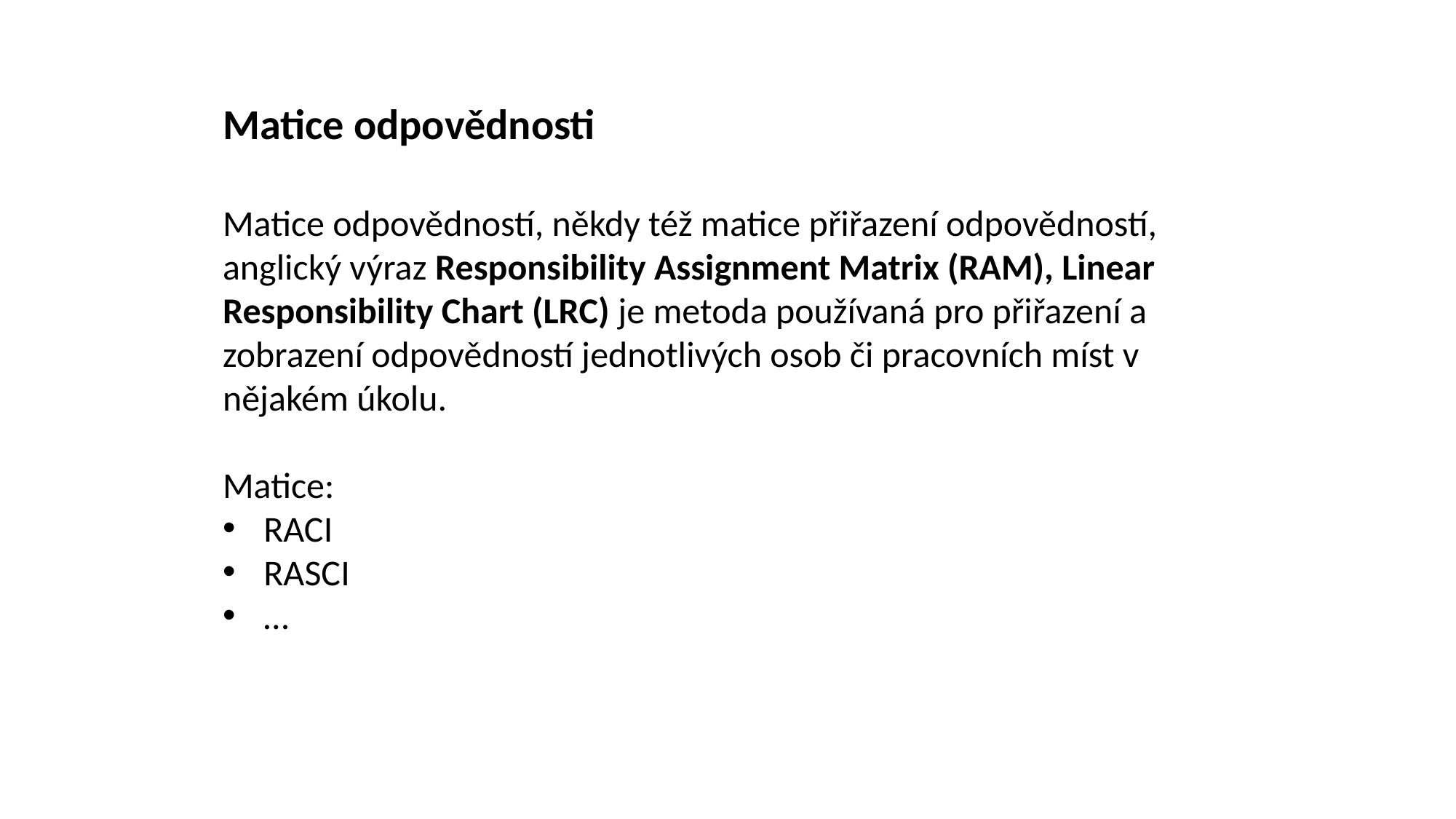

Matice odpovědnosti
Matice odpovědností, někdy též matice přiřazení odpovědností, anglický výraz Responsibility Assignment Matrix (RAM), Linear Responsibility Chart (LRC) je metoda používaná pro přiřazení a zobrazení odpovědností jednotlivých osob či pracovních míst v nějakém úkolu.

Matice:
RACI
RASCI
…